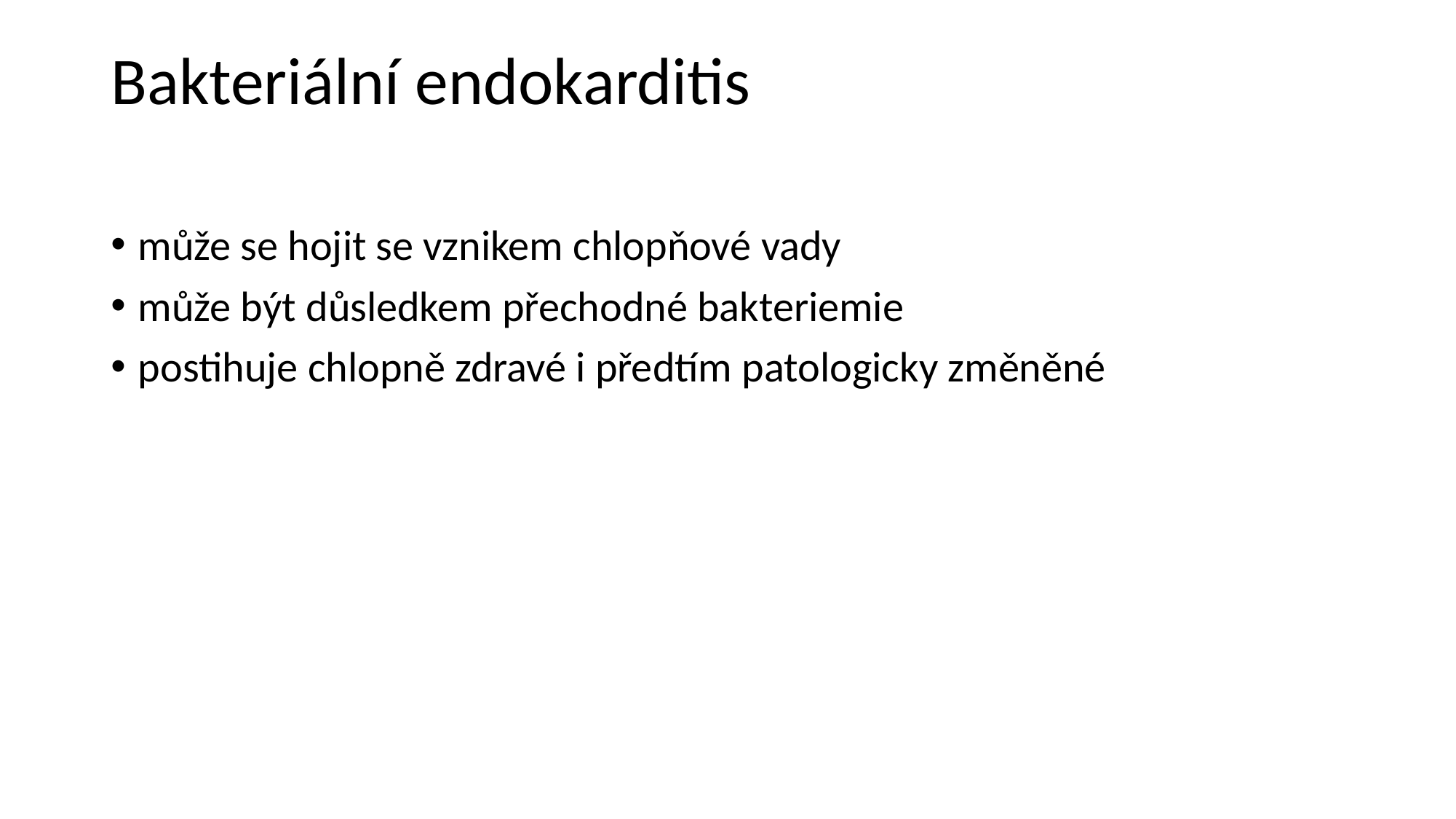

# Bakteriální endokarditis
může se hojit se vznikem chlopňové vady
může být důsledkem přechodné bakteriemie
postihuje chlopně zdravé i předtím patologicky změněné